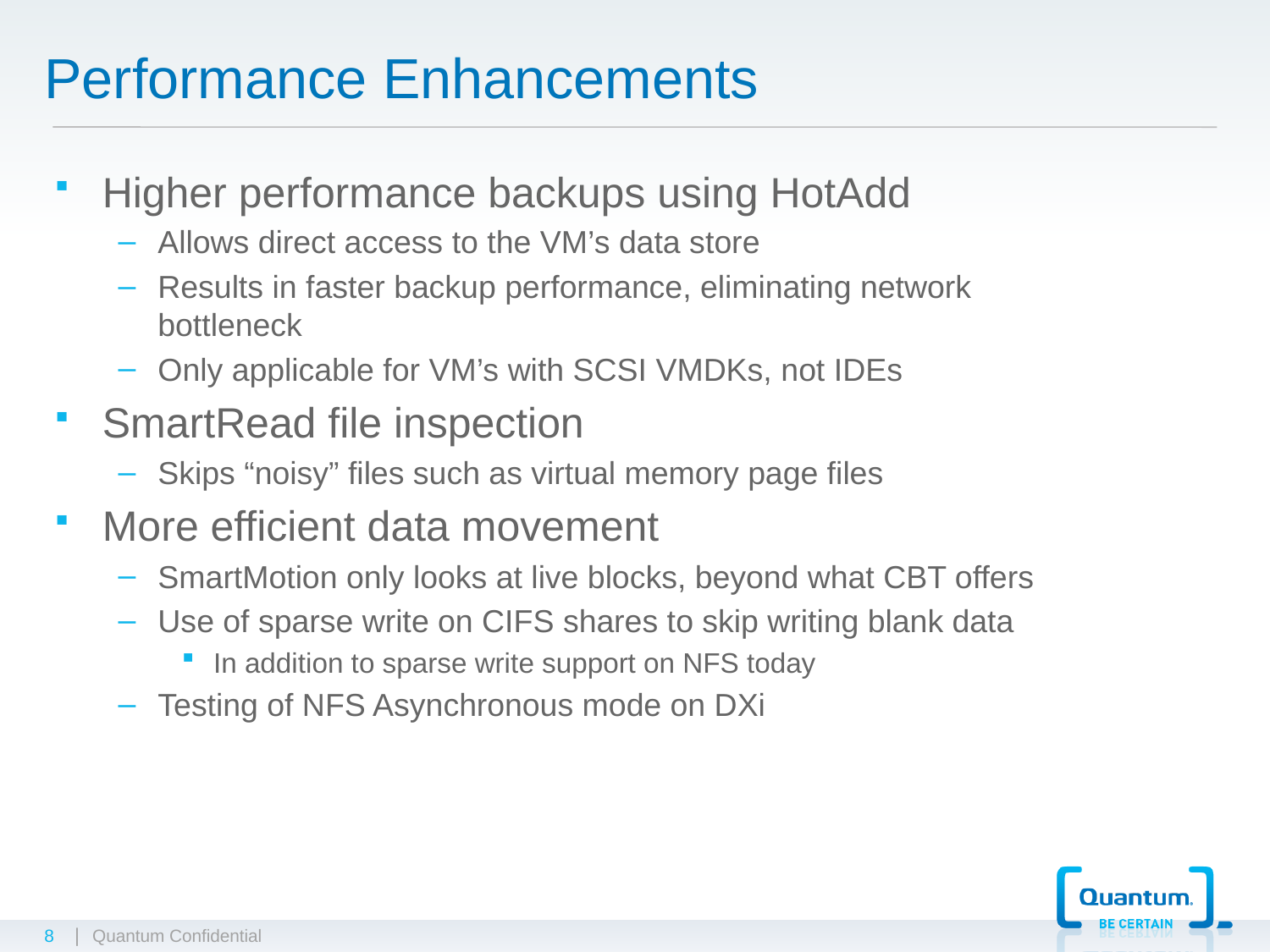

# Performance Enhancements
Higher performance backups using HotAdd
Allows direct access to the VM’s data store
Results in faster backup performance, eliminating network bottleneck
Only applicable for VM’s with SCSI VMDKs, not IDEs
SmartRead file inspection
Skips “noisy” files such as virtual memory page files
More efficient data movement
SmartMotion only looks at live blocks, beyond what CBT offers
Use of sparse write on CIFS shares to skip writing blank data
In addition to sparse write support on NFS today
Testing of NFS Asynchronous mode on DXi

8